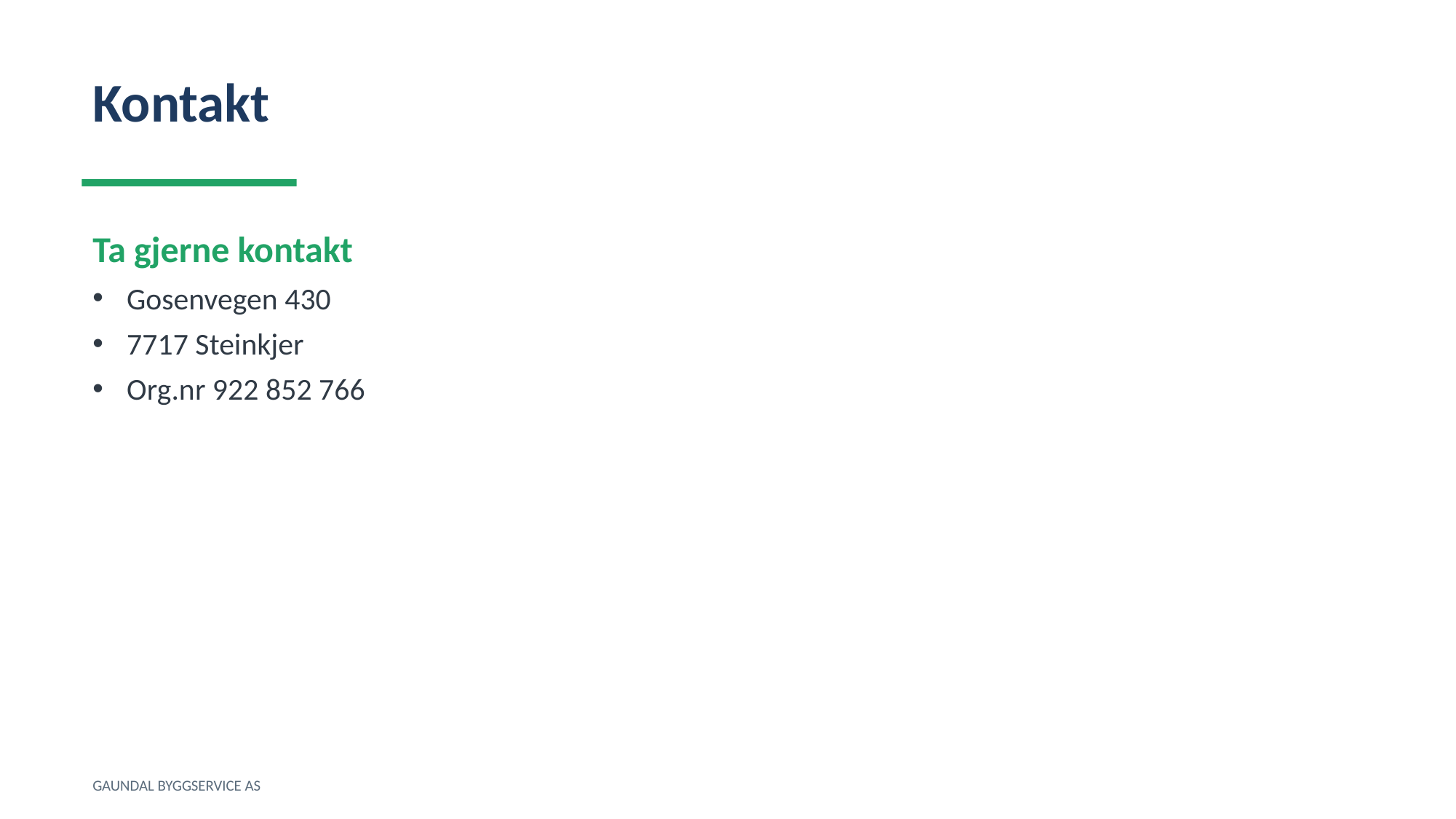

Kontakt

Ta gjerne kontakt
Gosenvegen 430
7717 Steinkjer
Org.nr 922 852 766
GAUNDAL BYGGSERVICE AS